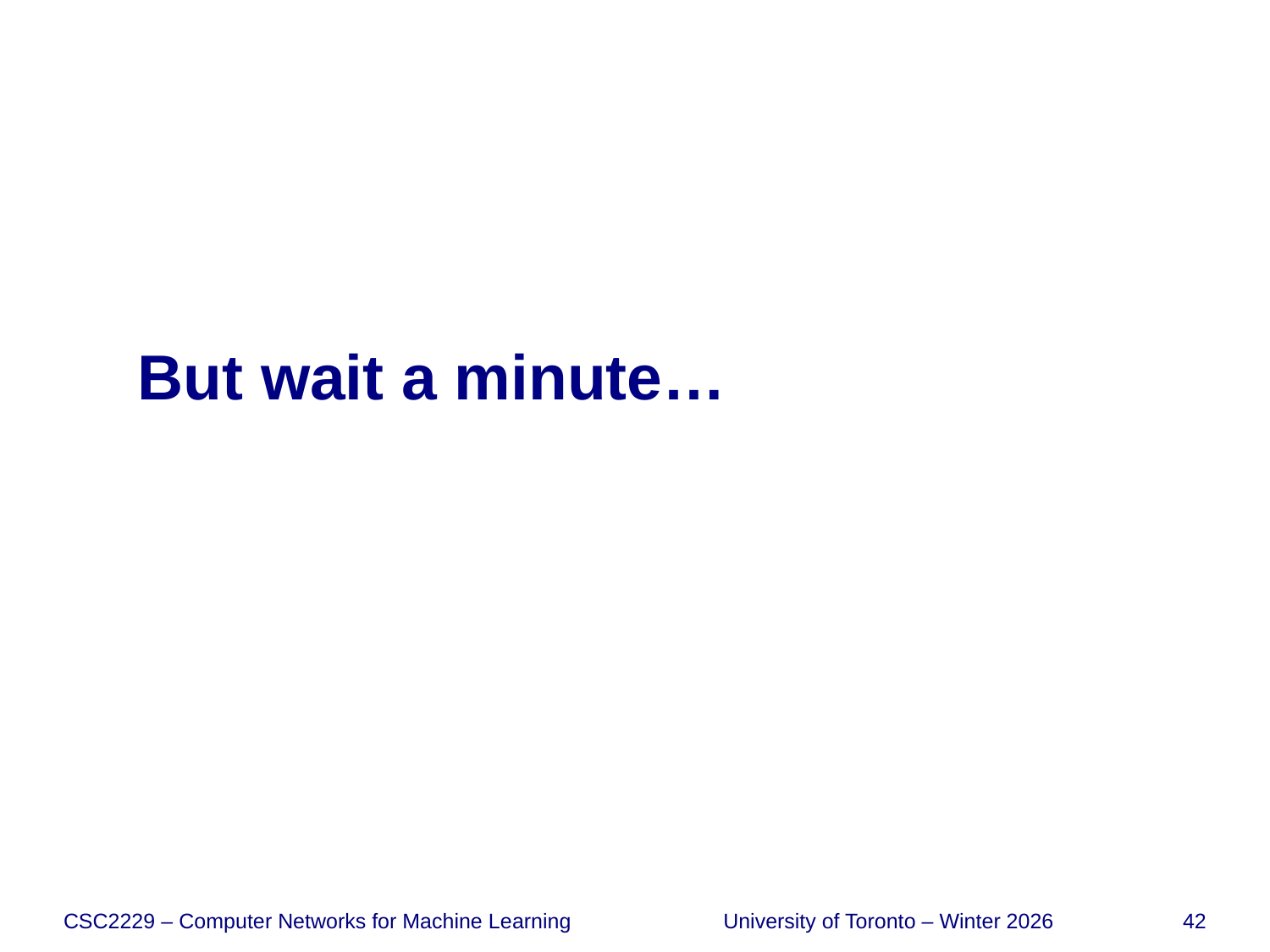

But wait a minute…
CSC2229 – Computer Networks for Machine Learning
University of Toronto – Winter 2026
42